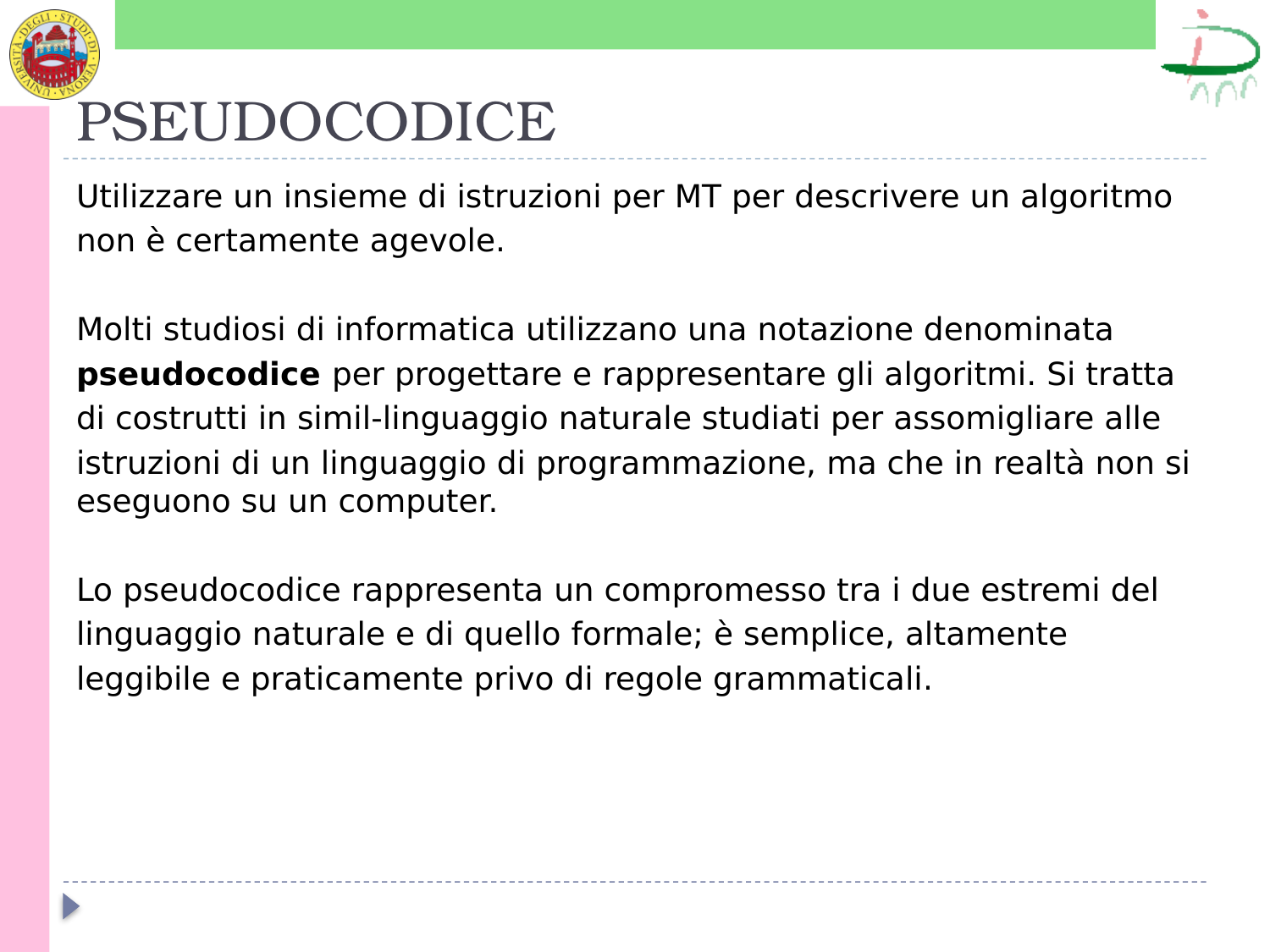

# PSEUDOCODICE
Utilizzare un insieme di istruzioni per MT per descrivere un algoritmo
non è certamente agevole.

Molti studiosi di informatica utilizzano una notazione denominata
pseudocodice per progettare e rappresentare gli algoritmi. Si tratta
di costrutti in simil-linguaggio naturale studiati per assomigliare alle
istruzioni di un linguaggio di programmazione, ma che in realtà non si eseguono su un computer.

Lo pseudocodice rappresenta un compromesso tra i due estremi del
linguaggio naturale e di quello formale; è semplice, altamente
leggibile e praticamente privo di regole grammaticali.